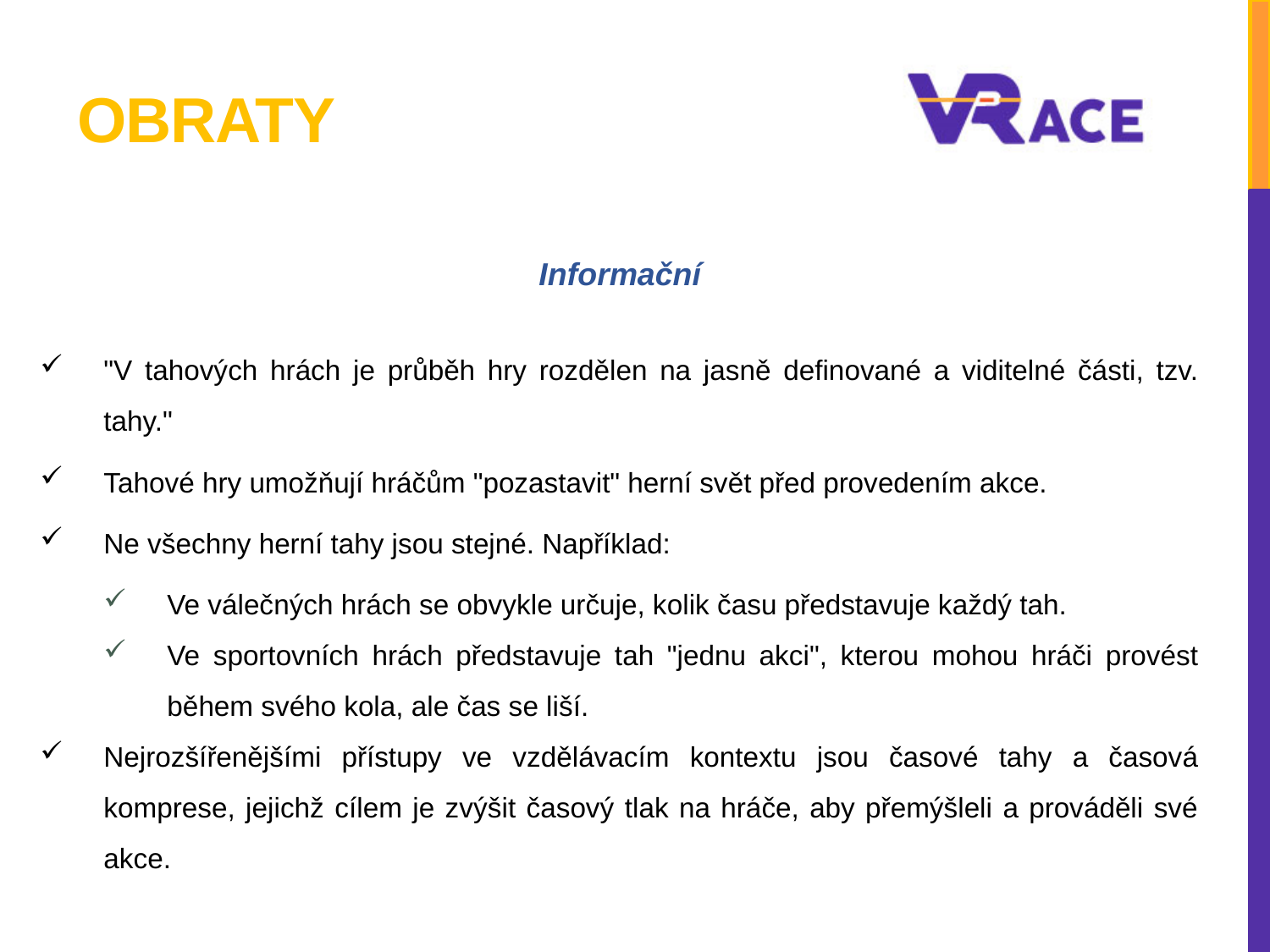

# Obraty
Informační
"V tahových hrách je průběh hry rozdělen na jasně definované a viditelné části, tzv. tahy."
Tahové hry umožňují hráčům "pozastavit" herní svět před provedením akce.
Ne všechny herní tahy jsou stejné. Například:
Ve válečných hrách se obvykle určuje, kolik času představuje každý tah.
Ve sportovních hrách představuje tah "jednu akci", kterou mohou hráči provést během svého kola, ale čas se liší.
Nejrozšířenějšími přístupy ve vzdělávacím kontextu jsou časové tahy a časová komprese, jejichž cílem je zvýšit časový tlak na hráče, aby přemýšleli a prováděli své akce.